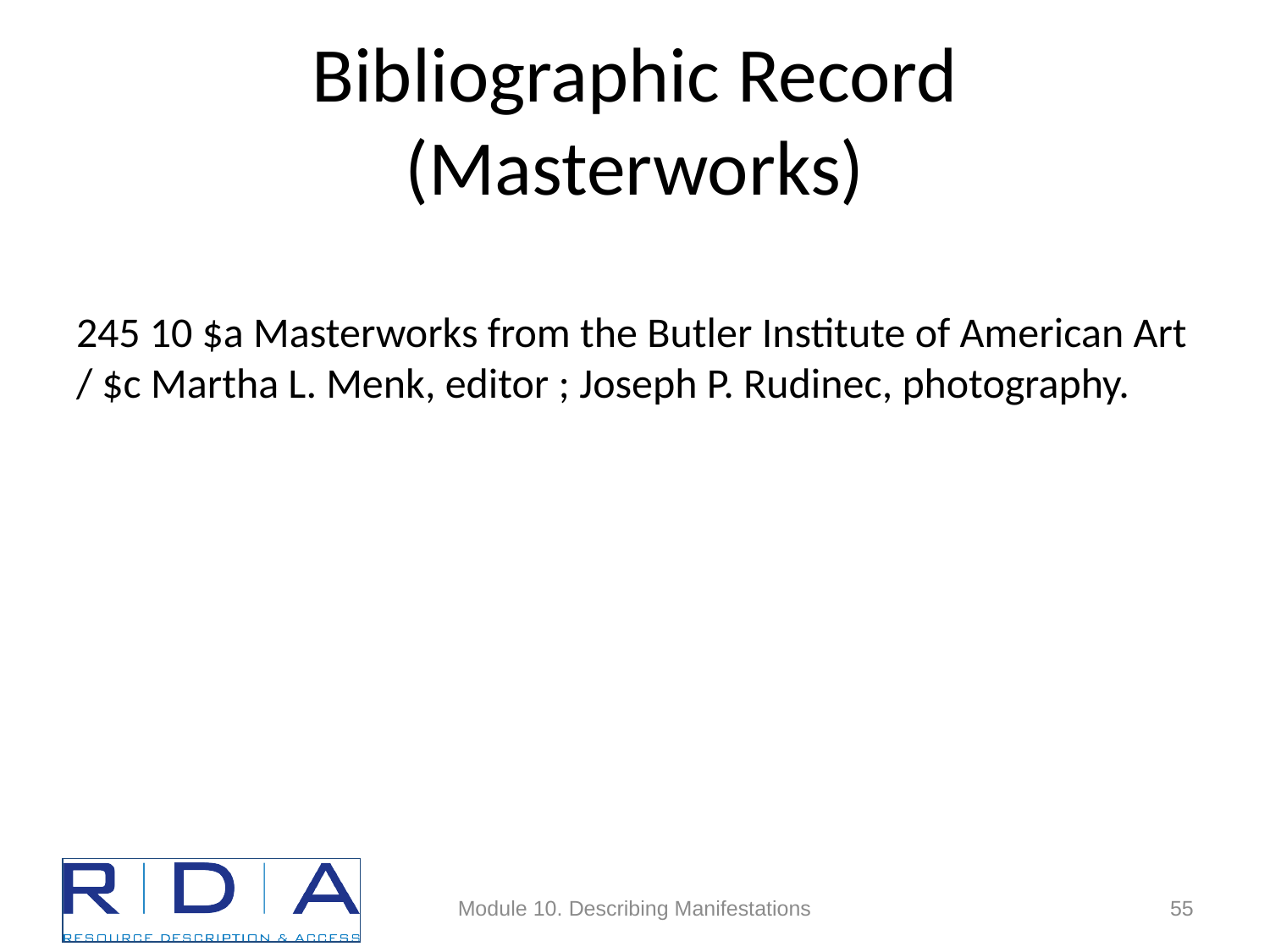

# Bibliographic Record (Masterworks)

245 10 $a Masterworks from the Butler Institute of American Art / $c Martha L. Menk, editor ; Joseph P. Rudinec, photography.

Module 10. Describing Manifestations
55